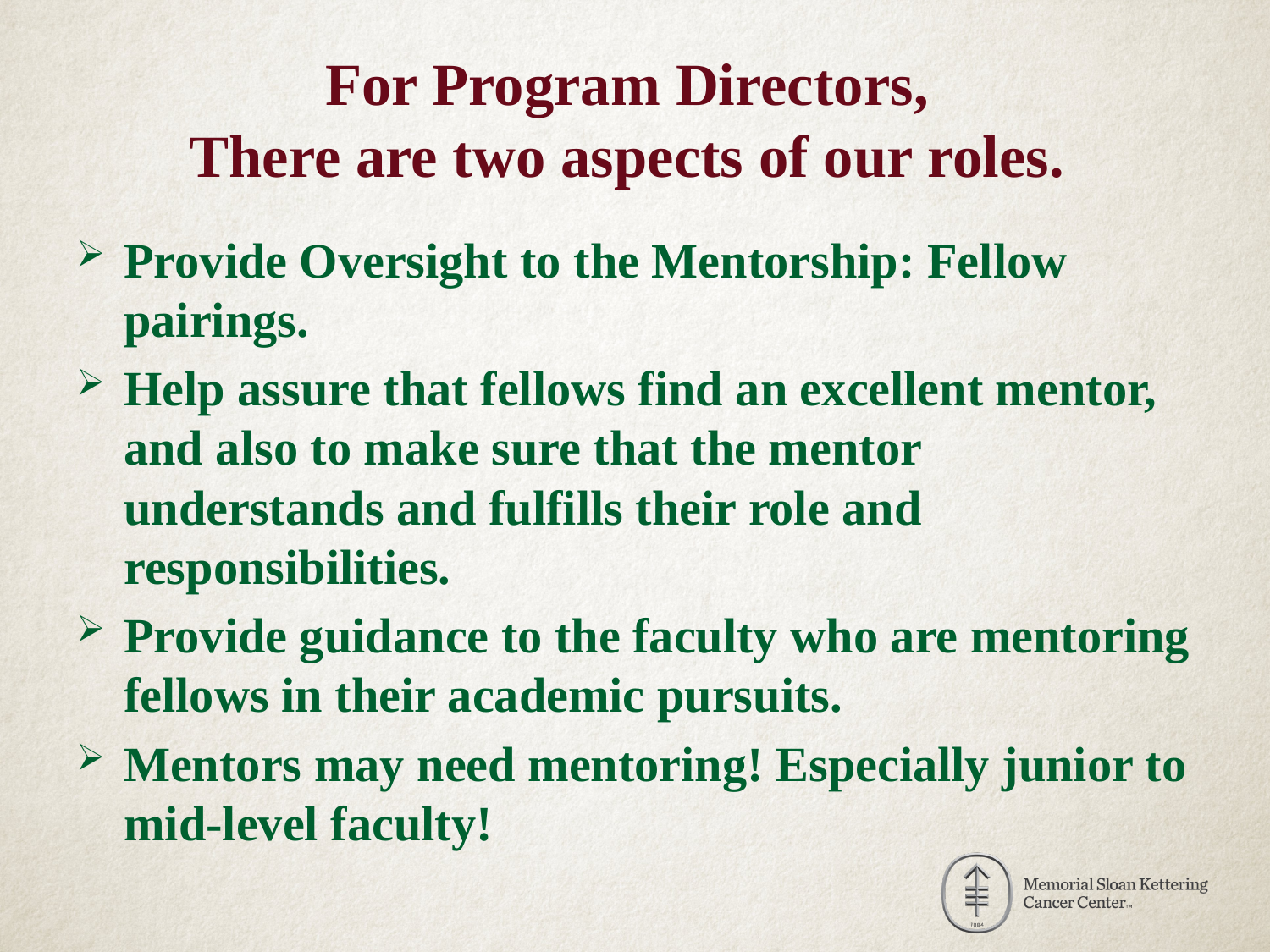

# For Program Directors, There are two aspects of our roles.
Provide Oversight to the Mentorship: Fellow pairings.
Help assure that fellows find an excellent mentor, and also to make sure that the mentor understands and fulfills their role and responsibilities.
Provide guidance to the faculty who are mentoring fellows in their academic pursuits.
Mentors may need mentoring! Especially junior to mid-level faculty!